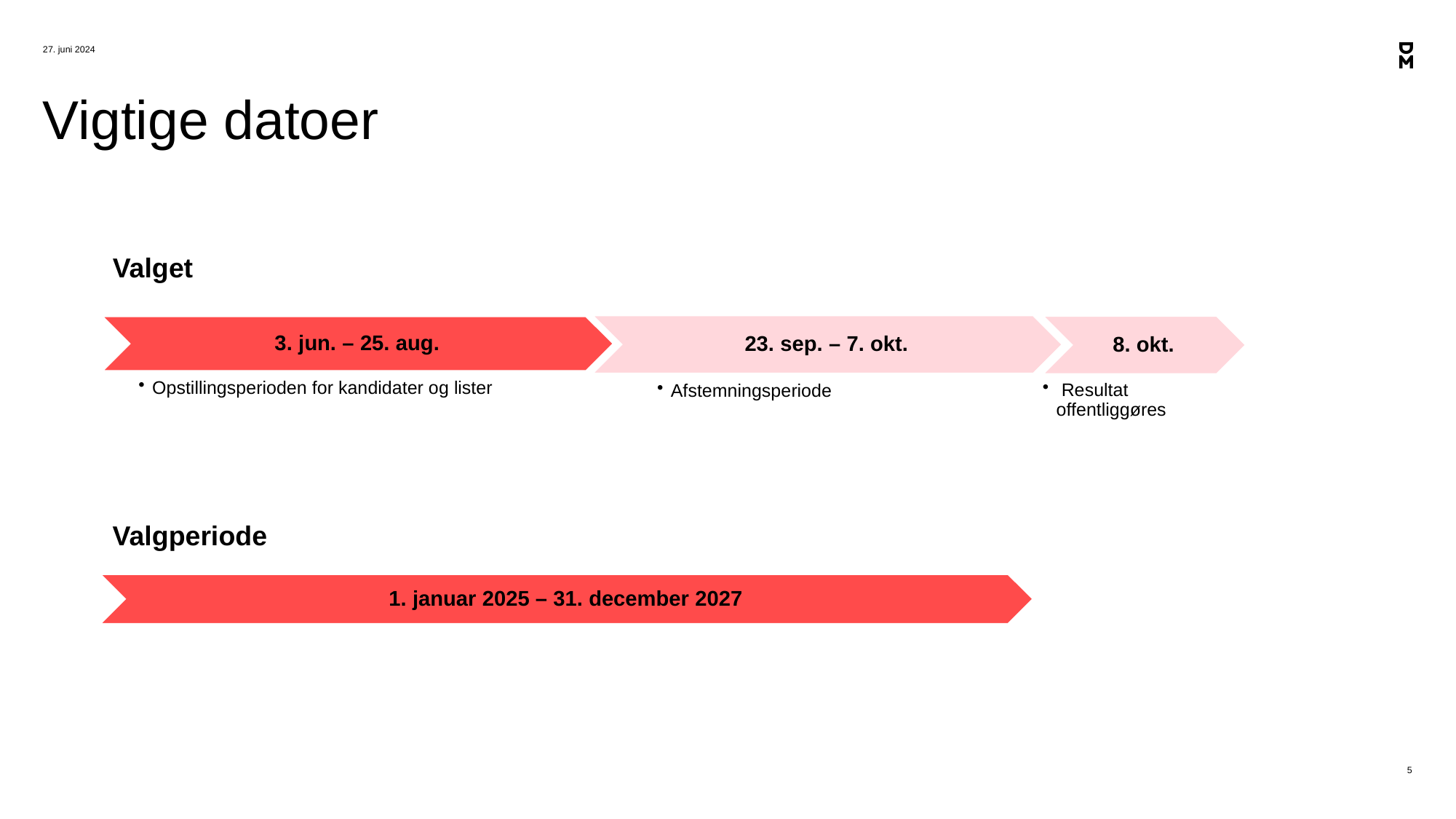

27. juni 2024

# Vigtige datoer
Valget
3. jun. – 25. aug.
Opstillingsperioden for kandidater og lister
23. sep. – 7. okt.
Afstemningsperiode
8. okt.
 Resultat  offentliggøres
Valgperiode
1. januar 2025 – 31. december 2027

5